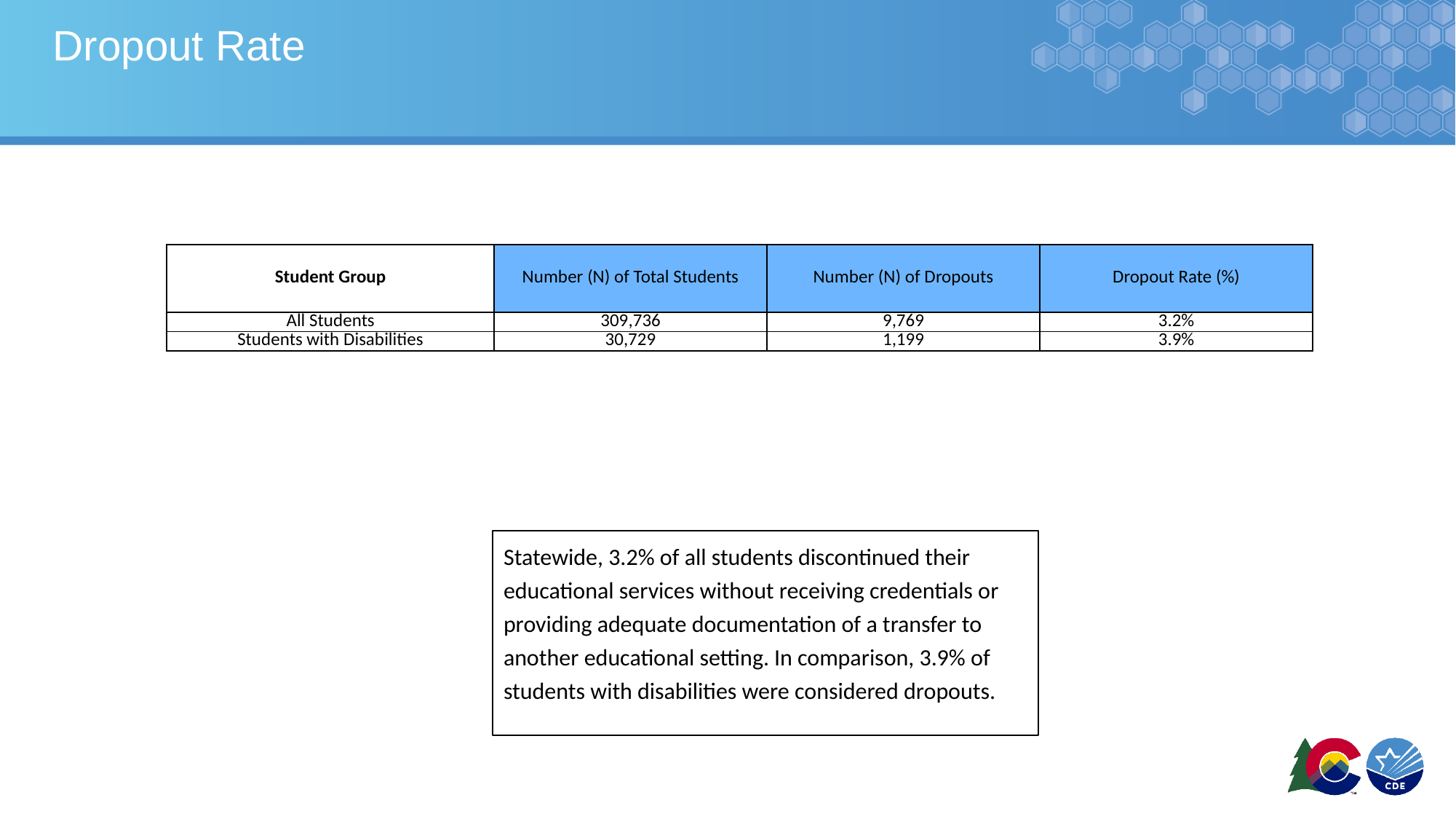

# Dropout Rate
| Student Group | Number (N) of Total Students | Number (N) of Dropouts | Dropout Rate (%) |
| --- | --- | --- | --- |
| All Students | 309,736 | 9,769 | 3.2% |
| Students with Disabilities | 30,729 | 1,199 | 3.9% |
Statewide, 3.2% of all students discontinued their educational services without receiving credentials or providing adequate documentation of a transfer to another educational setting. In comparison, 3.9% of students with disabilities were considered dropouts.